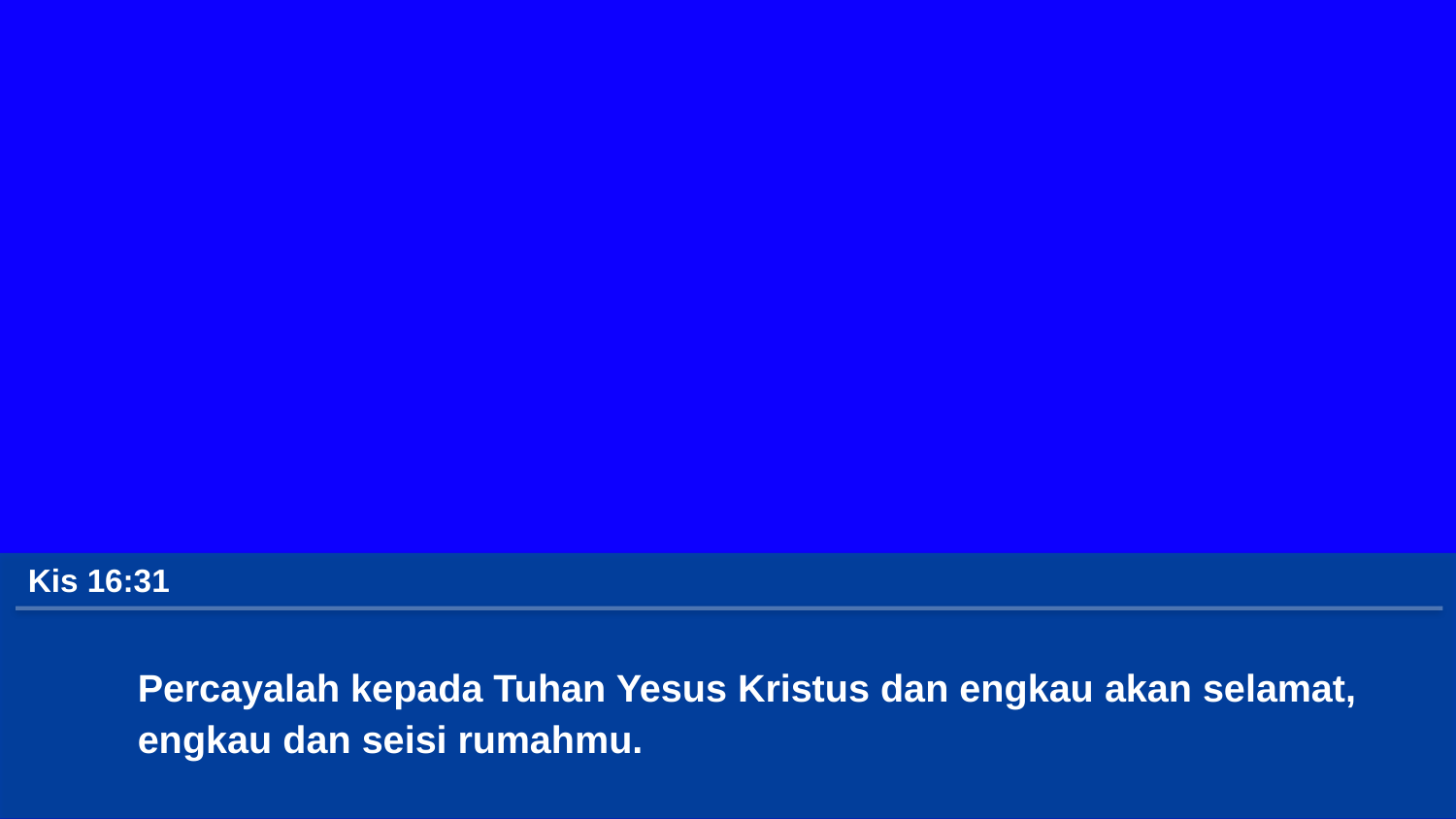

Kis 16:31
Percayalah kepada Tuhan Yesus Kristus dan engkau akan selamat,
engkau dan seisi rumahmu.